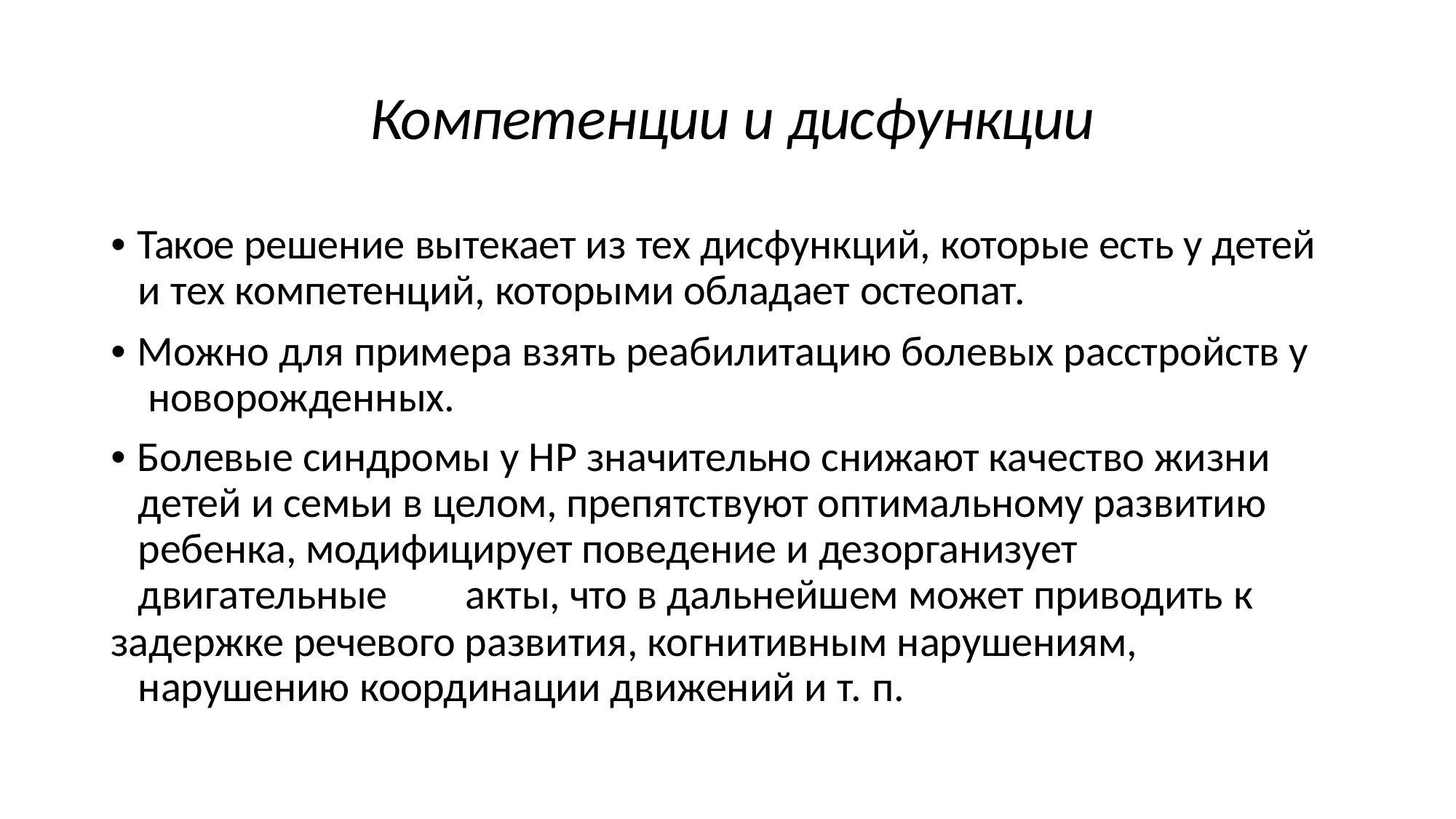

# Компетенции и дисфункции
• Такое решение вытекает из тех дисфункций, которые есть у детей  и тех компетенций, которыми обладает остеопат.
• Можно для примера взять реабилитацию болевых расстройств у  новорожденных.
• Болевые синдромы у НР значительно снижают качество жизни  детей и семьи в целом, препятствуют оптимальному развитию  ребенка, модифицирует поведение и дезорганизует  двигательные	акты, что в дальнейшем может приводить к
задержке речевого развития, когнитивным нарушениям,  нарушению координации движений и т. п.